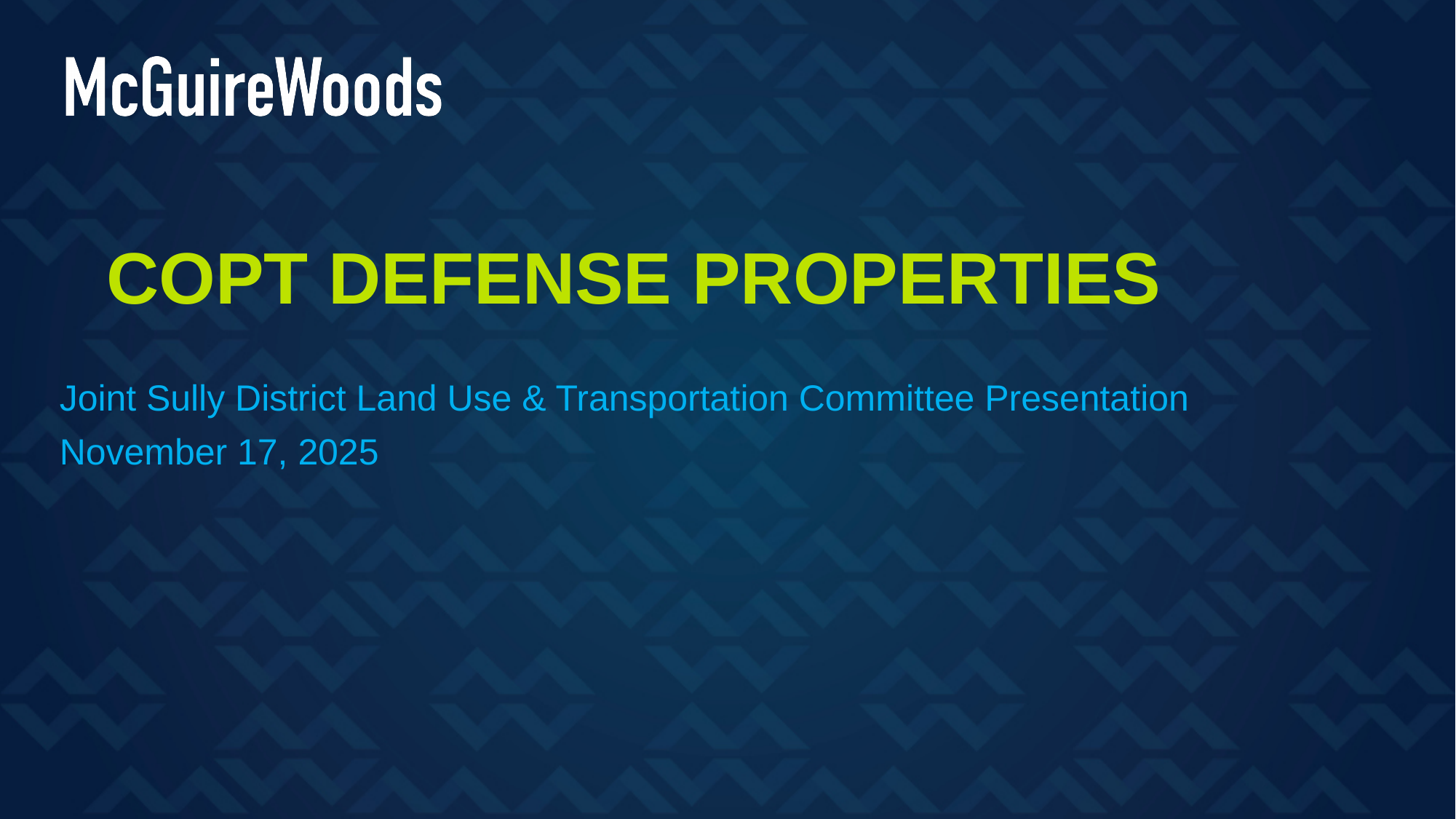

# COPT DEFENSE PROPERTIES
Joint Sully District Land Use & Transportation Committee Presentation
November 17, 2025
1